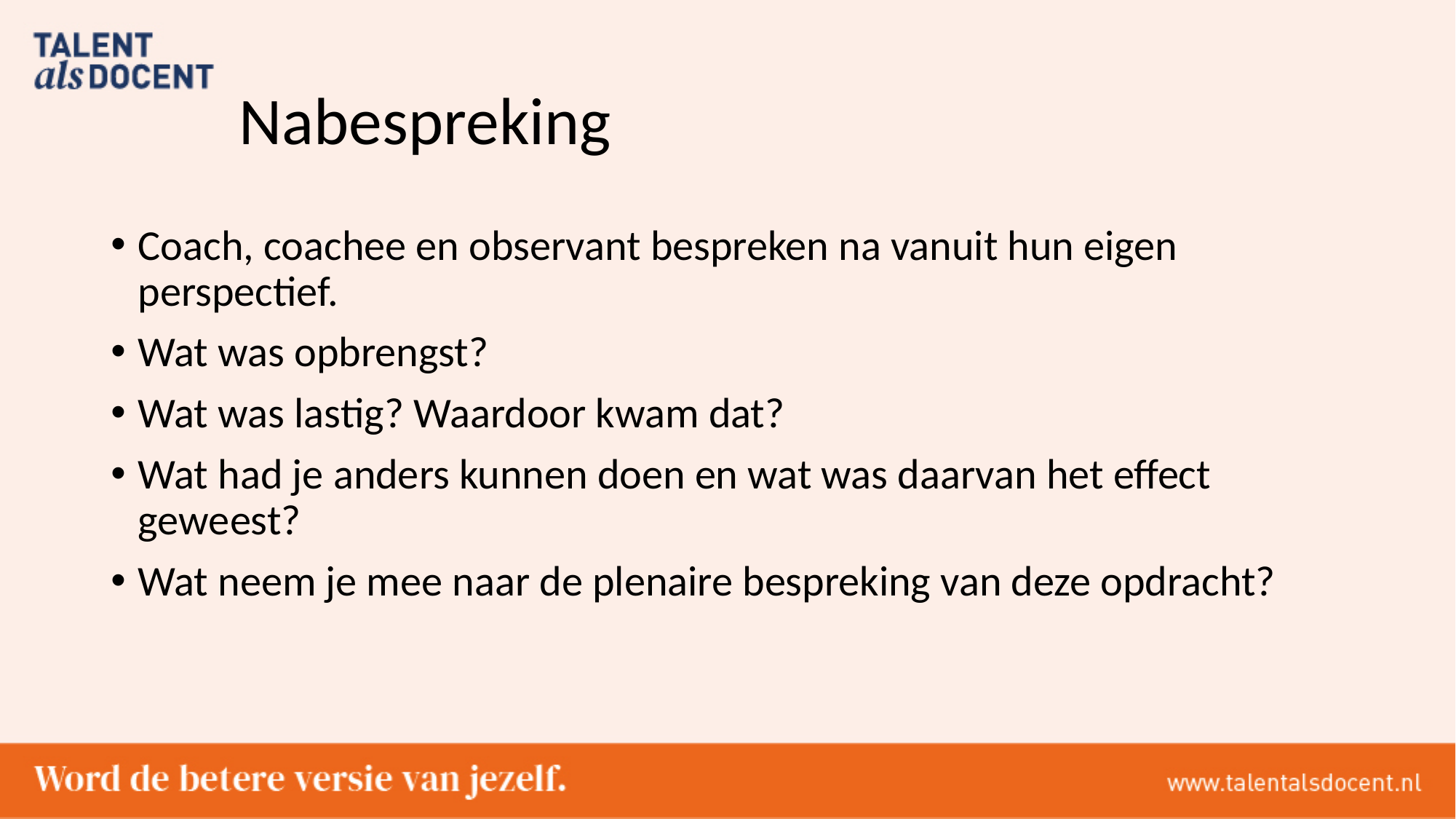

# Nabespreking
Coach, coachee en observant bespreken na vanuit hun eigen perspectief.
Wat was opbrengst?
Wat was lastig? Waardoor kwam dat?
Wat had je anders kunnen doen en wat was daarvan het effect geweest?
Wat neem je mee naar de plenaire bespreking van deze opdracht?